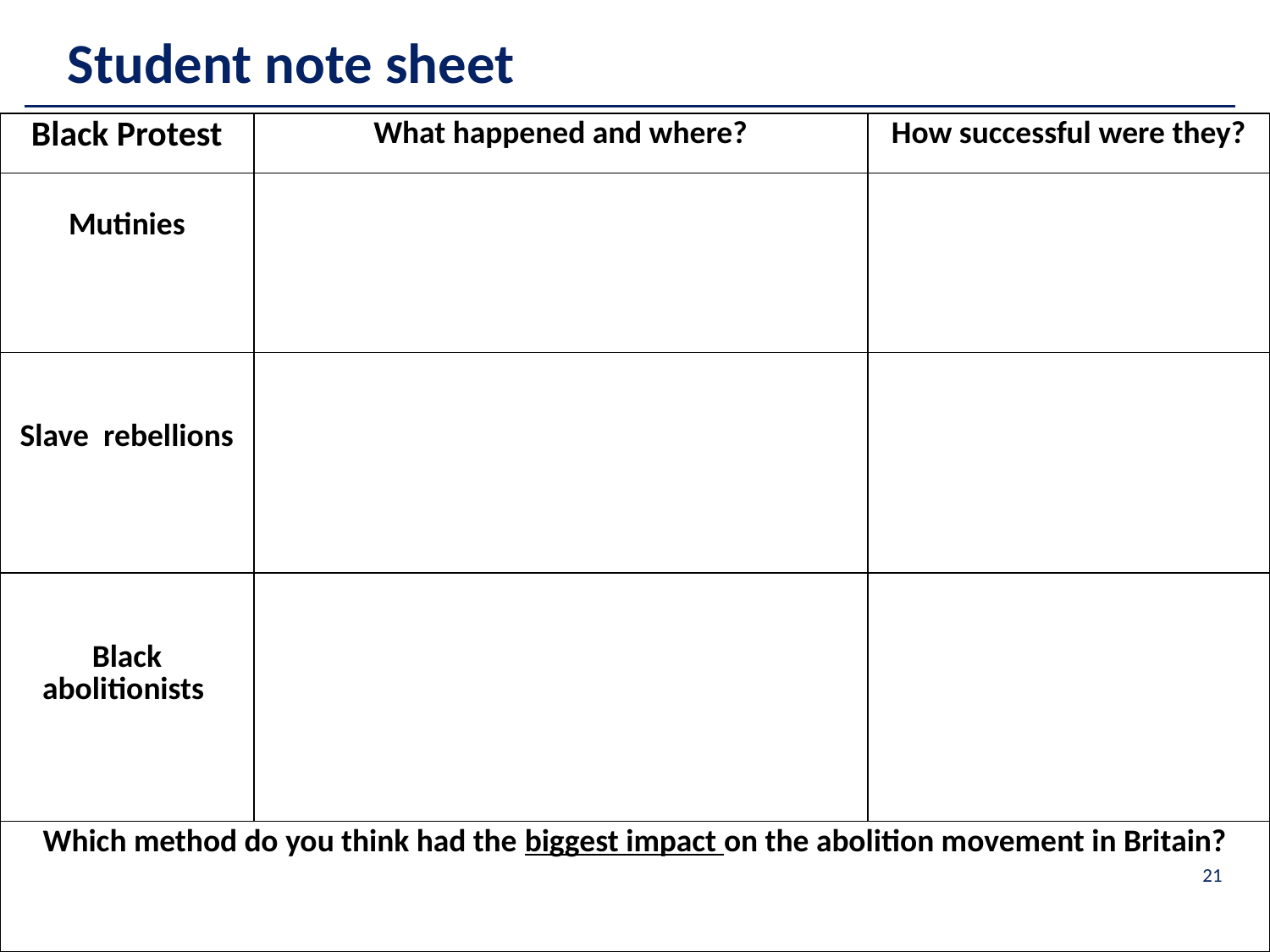

# Student note sheet
| Black Protest | What happened and where? | How successful were they? |
| --- | --- | --- |
| Mutinies |  |  |
| Slave rebellions |  |  |
| Black abolitionists |  |  |
| Which method do you think had the biggest impact on the abolition movement in Britain? |  |  |
21